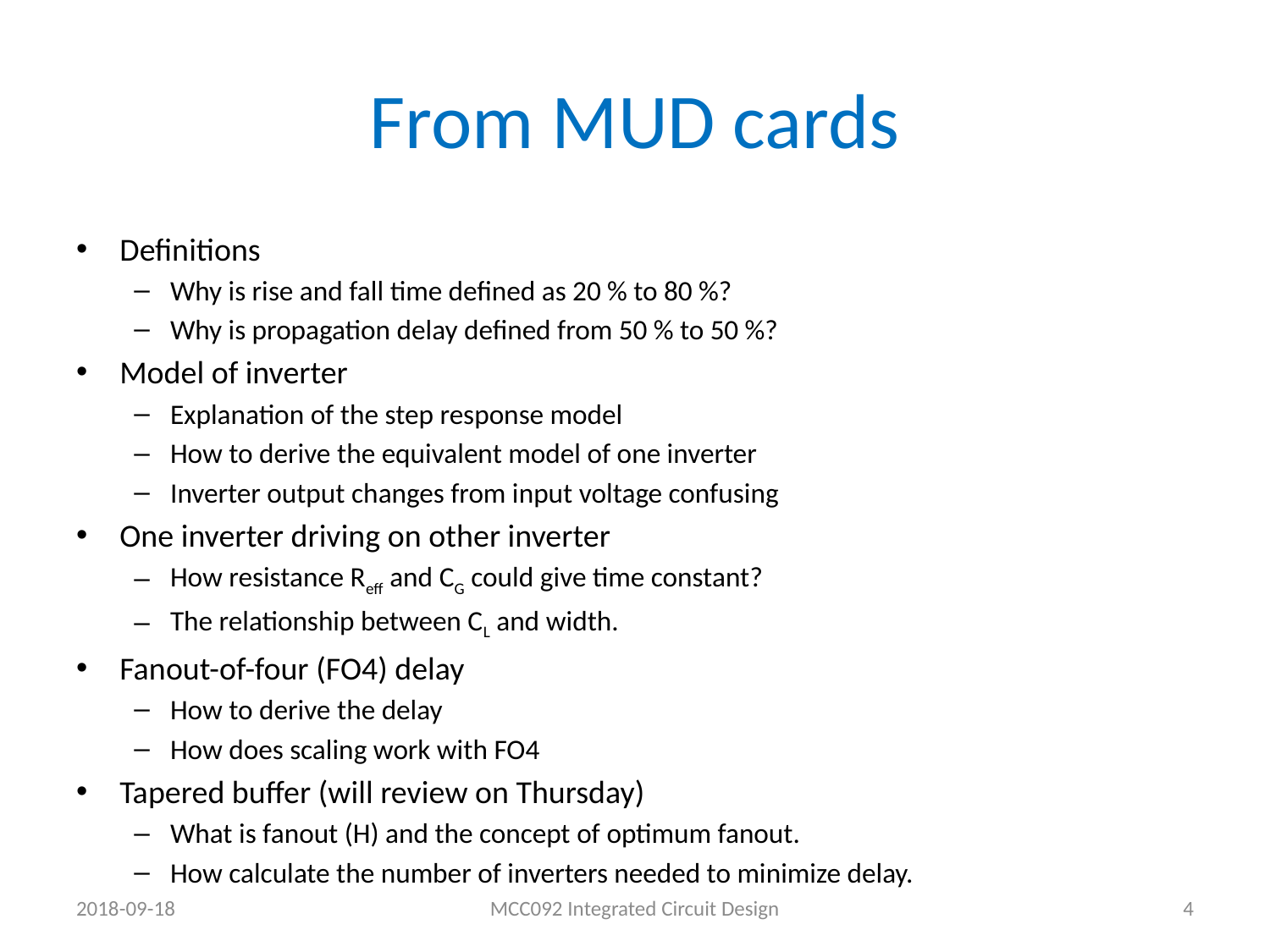

# From MUD cards
Definitions
Why is rise and fall time defined as 20 % to 80 %?
Why is propagation delay defined from 50 % to 50 %?
Model of inverter
Explanation of the step response model
How to derive the equivalent model of one inverter
Inverter output changes from input voltage confusing
One inverter driving on other inverter
How resistance Reff and CG could give time constant?
The relationship between CL and width.
Fanout-of-four (FO4) delay
How to derive the delay
How does scaling work with FO4
Tapered buffer (will review on Thursday)
What is fanout (H) and the concept of optimum fanout.
How calculate the number of inverters needed to minimize delay.

2018-09-18
MCC092 Integrated Circuit Design
4